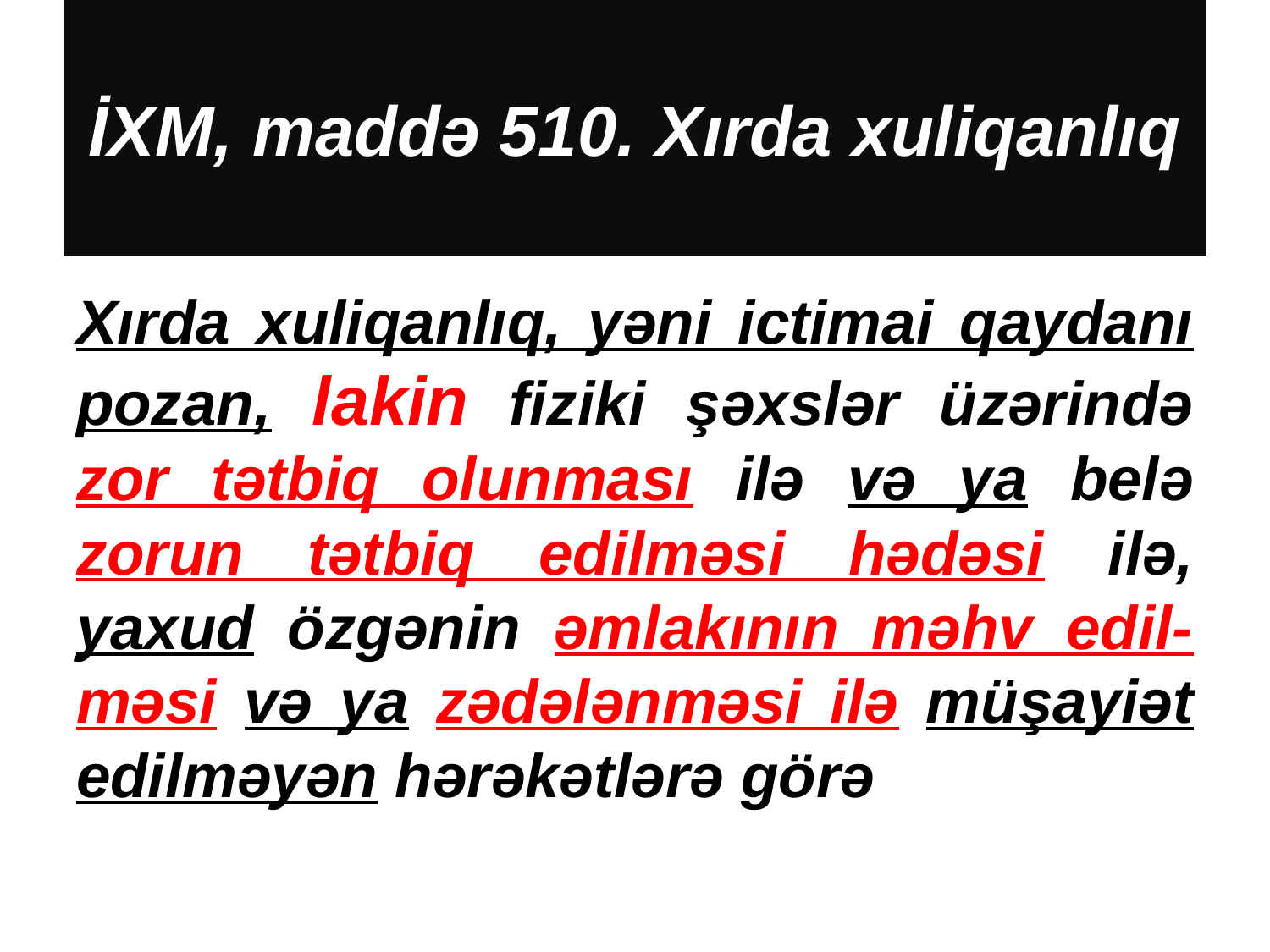

# İXM, maddə 510. Xırda xuliqanlıq
Xırda xuliqanlıq, yəni ictimai qaydanı pozan, lakin fiziki şəxslər üzərində zor tətbiq olunması ilə və ya belə zorun tətbiq edilməsi hədəsi ilə, yaxud özgənin əmlakının məhv edil-məsi və ya zədələnməsi ilə müşayiət edilməyən hərəkətlərə görə